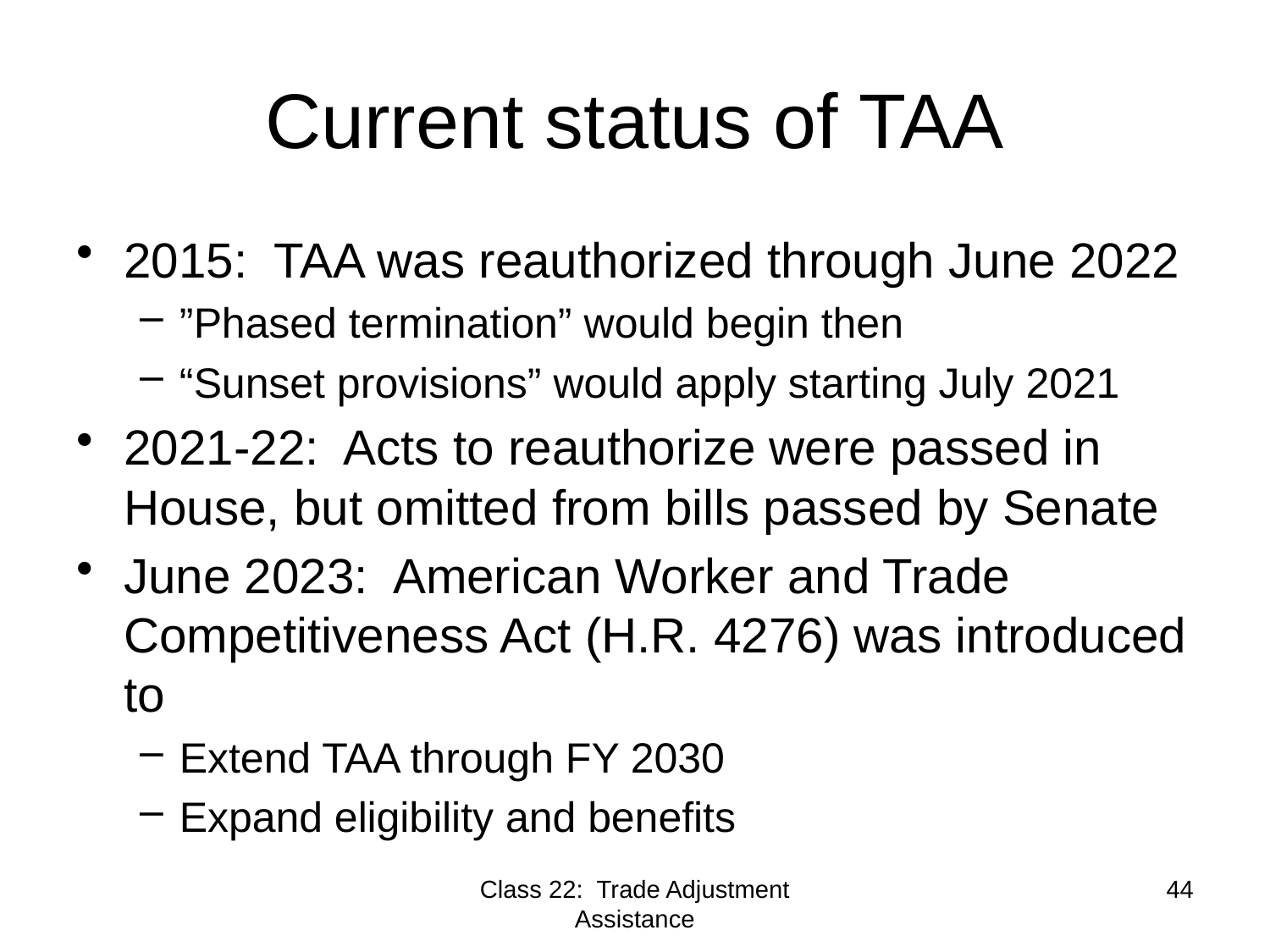

# Current status of TAA
2015:  TAA was reauthorized through June 2022
”Phased termination” would begin then
“Sunset provisions” would apply starting July 2021
2021-22:  Acts to reauthorize were passed in House, but omitted from bills passed by Senate
June 2023:  American Worker and Trade Competitiveness Act (H.R. 4276) was introduced to
Extend TAA through FY 2030
Expand eligibility and benefits
Class 22:  Trade Adjustment Assistance
44